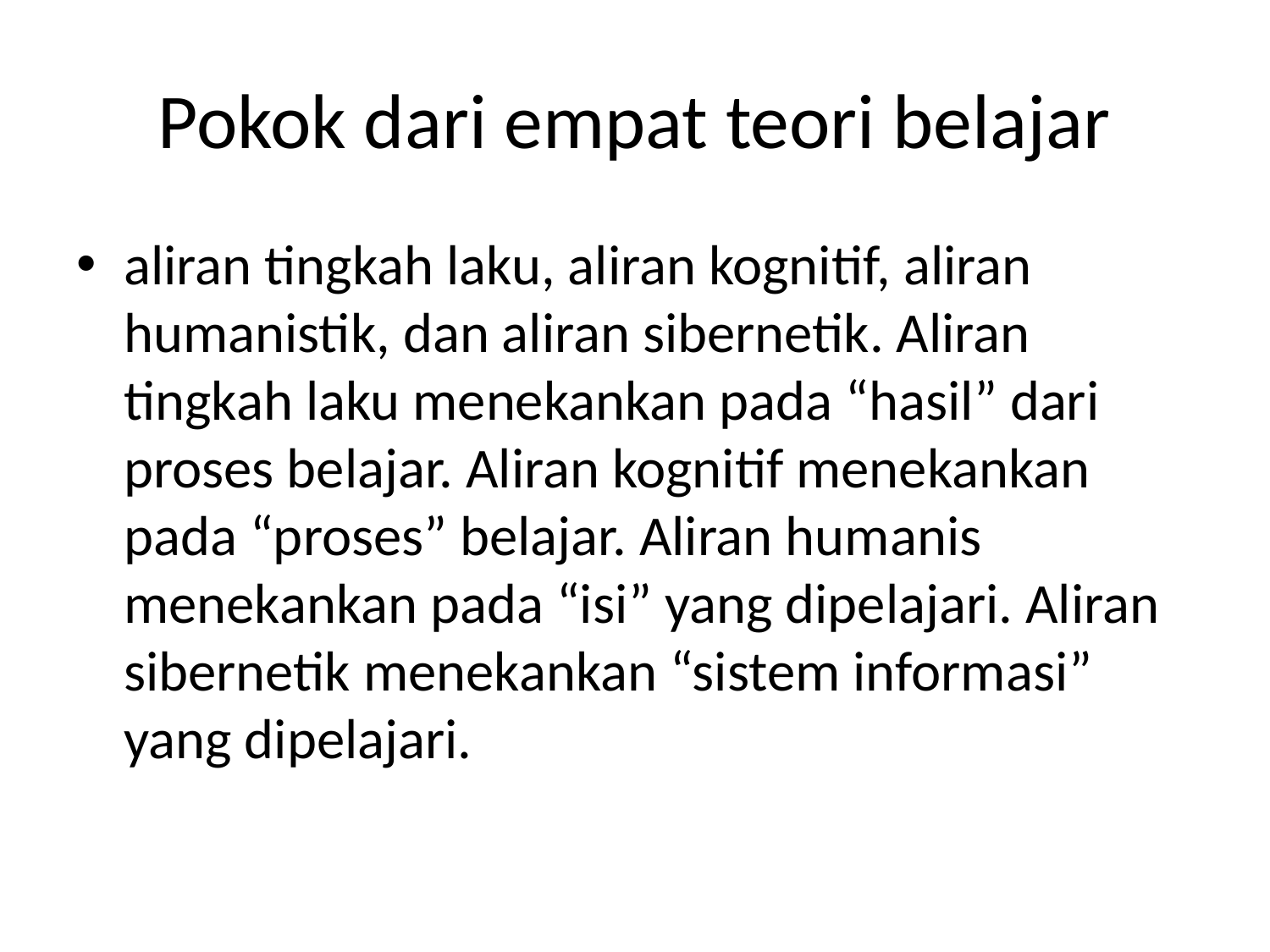

# Pokok dari empat teori belajar
aliran tingkah laku, aliran kognitif, aliran humanistik, dan aliran sibernetik. Aliran tingkah laku menekankan pada “hasil” dari proses belajar. Aliran kognitif menekankan pada “proses” belajar. Aliran humanis menekankan pada “isi” yang dipelajari. Aliran sibernetik menekankan “sistem informasi” yang dipelajari.